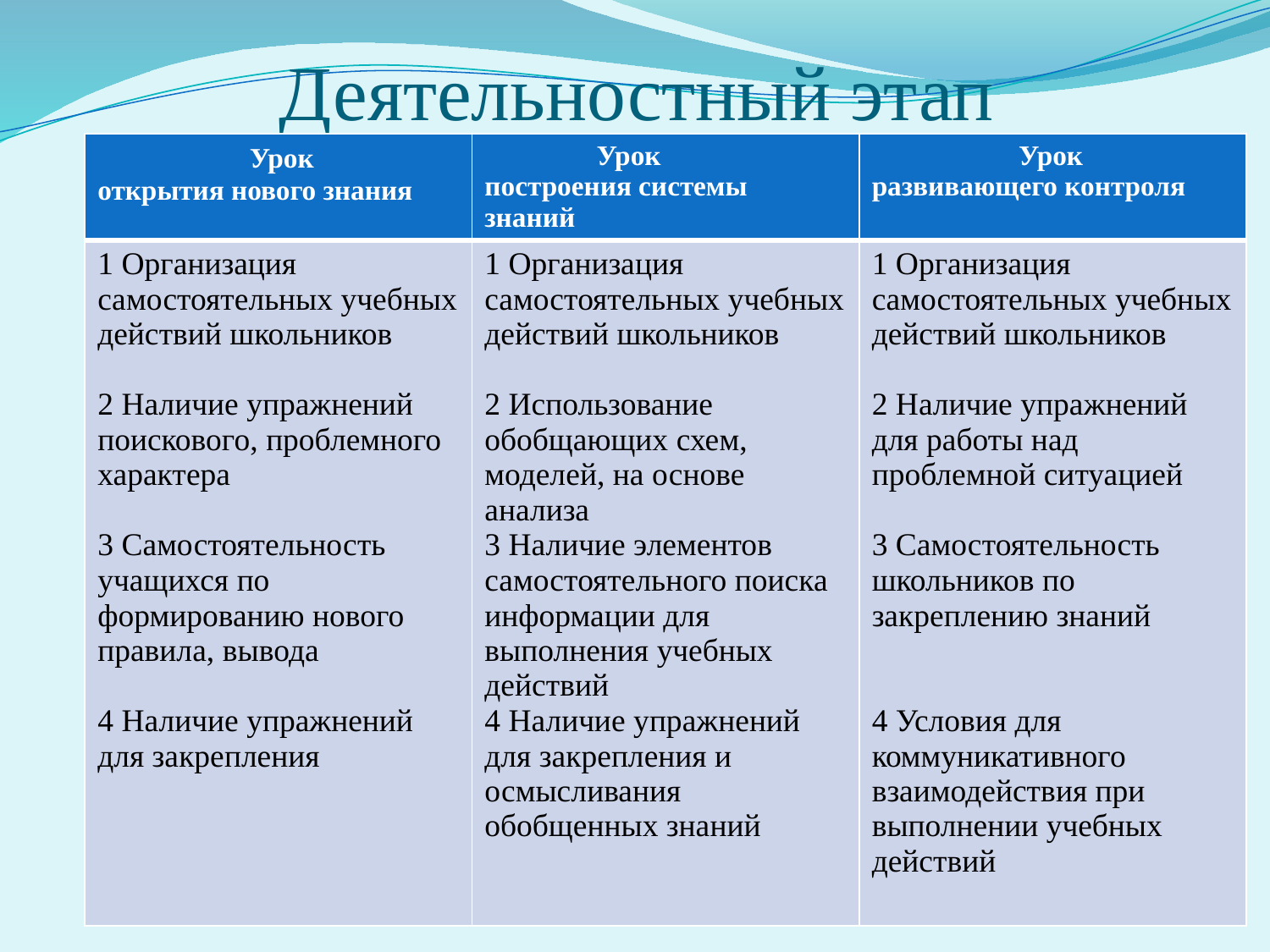

# Деятельностный этап
| Урок открытия нового знания | Урок построения системы знаний | Урок развивающего контроля |
| --- | --- | --- |
| 1 Организация самостоятельных учебных действий школьников 2 Наличие упражнений поискового, проблемного характера 3 Самостоятельность учащихся по формированию нового правила, вывода 4 Наличие упражнений для закрепления | 1 Организация самостоятельных учебных действий школьников 2 Использование обобщающих схем, моделей, на основе анализа 3 Наличие элементов самостоятельного поиска информации для выполнения учебных действий 4 Наличие упражнений для закрепления и осмысливания обобщенных знаний | 1 Организация самостоятельных учебных действий школьников 2 Наличие упражнений для работы над проблемной ситуацией 3 Самостоятельность школьников по закреплению знаний 4 Условия для коммуникативного взаимодействия при выполнении учебных действий |